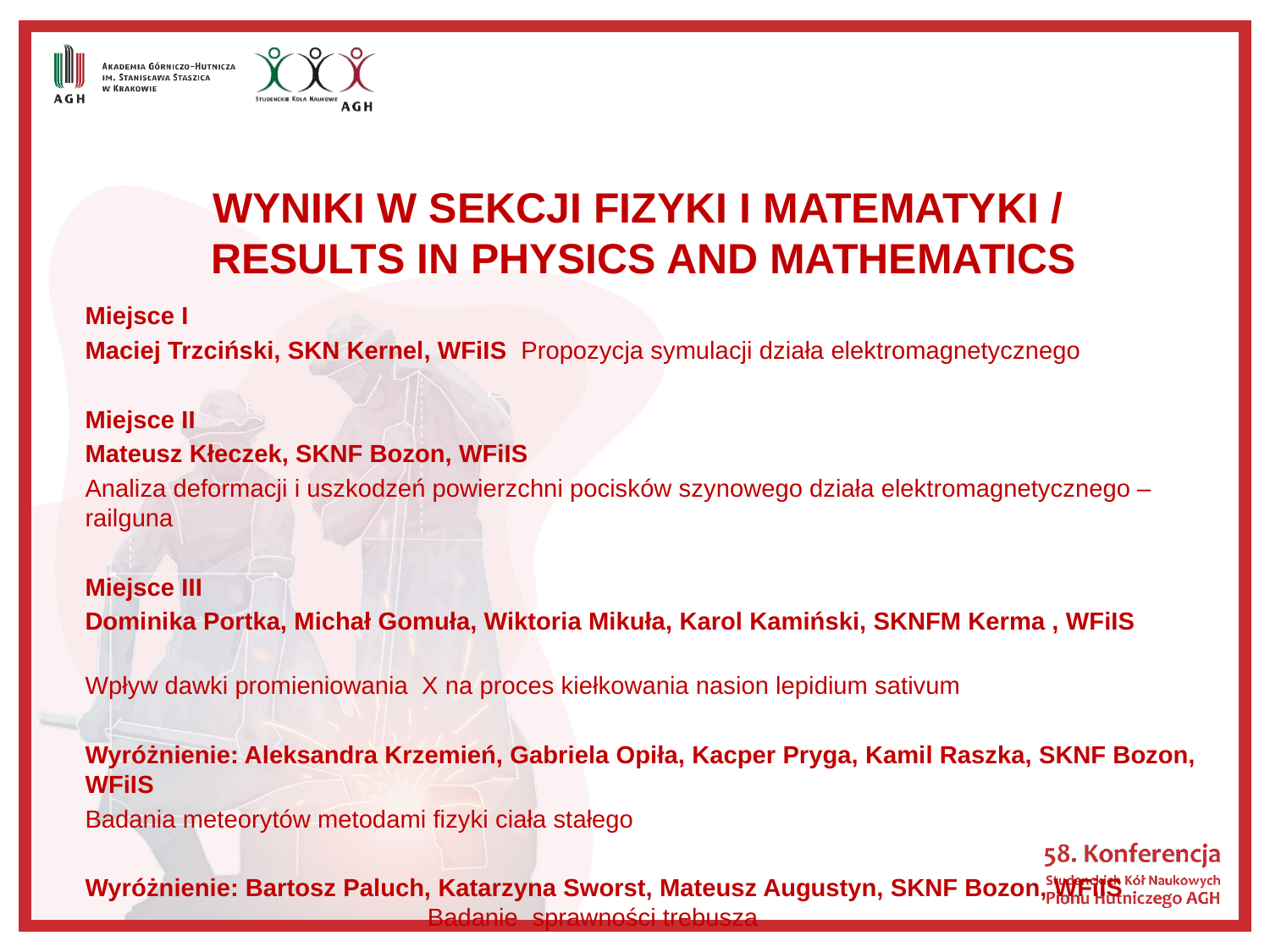

# Wyniki w Sekcji Fizyki i Matematyki / Results in Physics and Mathematics
Miejsce I
Maciej Trzciński, SKN Kernel, WFiIS  Propozycja symulacji działa elektromagnetycznego

Miejsce II
Mateusz Kłeczek, SKNF Bozon, WFiIS
Analiza deformacji i uszkodzeń powierzchni pocisków szynowego działa elektromagnetycznego – railguna

Miejsce III
Dominika Portka, Michał Gomuła, Wiktoria Mikuła, Karol Kamiński, SKNFM Kerma , WFiIS
Wpływ dawki promieniowania  X na proces kiełkowania nasion lepidium sativum

Wyróżnienie: Aleksandra Krzemień, Gabriela Opiła, Kacper Pryga, Kamil Raszka, SKNF Bozon, WFiIS
Badania meteorytów metodami fizyki ciała stałego

Wyróżnienie: Bartosz Paluch, Katarzyna Sworst, Mateusz Augustyn, SKNF Bozon, WFiIS                                                             Badanie  sprawności trebusza